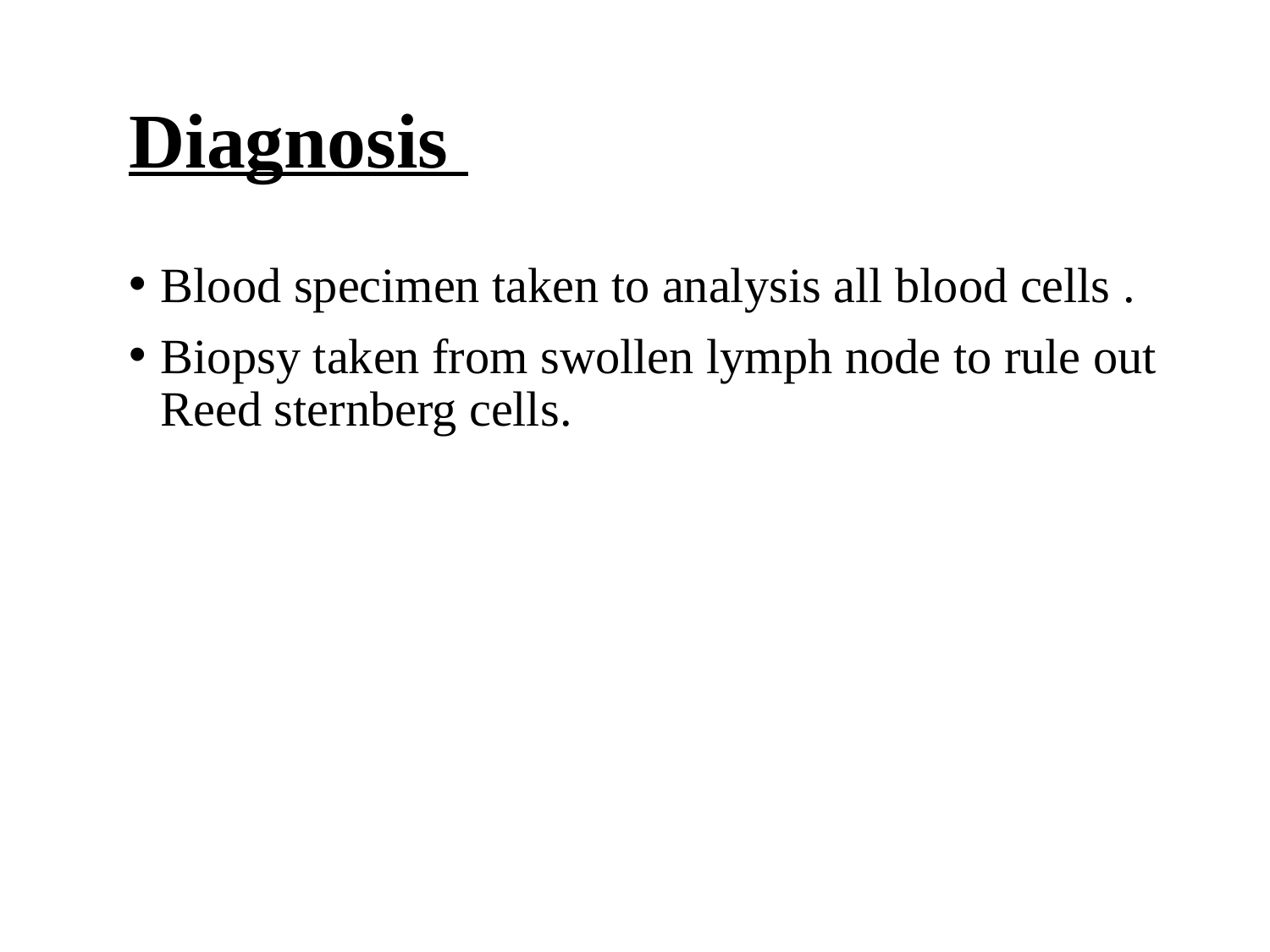

# Diagnosis
Blood specimen taken to analysis all blood cells .
Biopsy taken from swollen lymph node to rule out Reed sternberg cells.